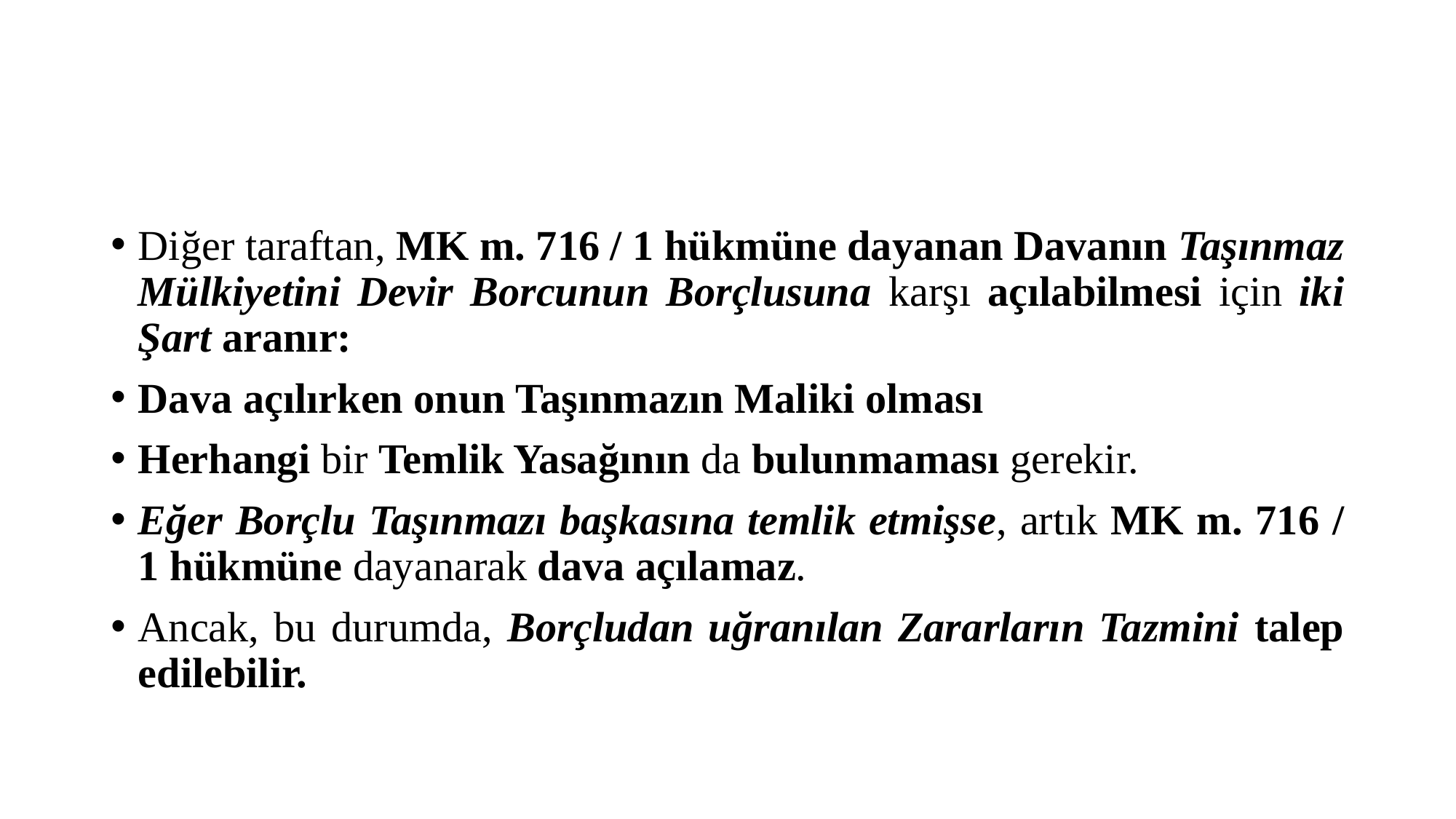

#
Diğer taraftan, MK m. 716 / 1 hükmüne dayanan Davanın Taşınmaz Mülkiyetini Devir Borcunun Borçlusuna karşı açılabilmesi için iki Şart aranır:
Dava açılırken onun Taşınmazın Maliki olması
Herhangi bir Temlik Yasağının da bulunmaması gerekir.
Eğer Borçlu Taşınmazı başkasına temlik etmişse, artık MK m. 716 / 1 hükmüne dayanarak dava açılamaz.
Ancak, bu durumda, Borçludan uğranılan Zararların Tazmini talep edilebilir.